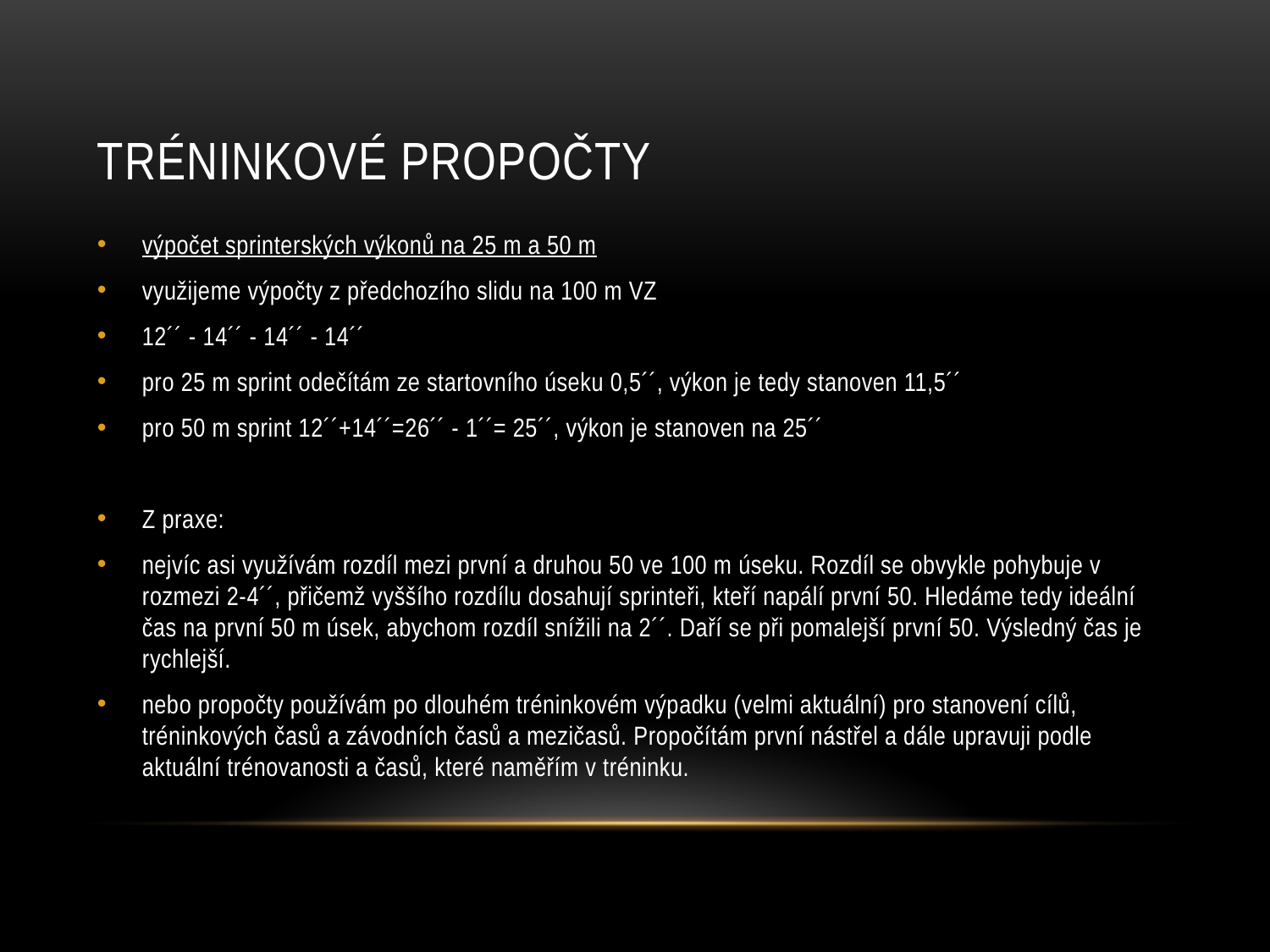

# TRÉNINKOVÉ PROPOČTY
výpočet sprinterských výkonů na 25 m a 50 m
využijeme výpočty z předchozího slidu na 100 m VZ
12´´ - 14´´ - 14´´ - 14´´
pro 25 m sprint odečítám ze startovního úseku 0,5´´, výkon je tedy stanoven 11,5´´
pro 50 m sprint 12´´+14´´=26´´ - 1´´= 25´´, výkon je stanoven na 25´´

Z praxe:
nejvíc asi využívám rozdíl mezi první a druhou 50 ve 100 m úseku. Rozdíl se obvykle pohybuje v rozmezi 2-4´´, přičemž vyššího rozdílu dosahují sprinteři, kteří napálí první 50. Hledáme tedy ideální čas na první 50 m úsek, abychom rozdíl snížili na 2´´. Daří se při pomalejší první 50. Výsledný čas je rychlejší.
nebo propočty používám po dlouhém tréninkovém výpadku (velmi aktuální) pro stanovení cílů, tréninkových časů a závodních časů a mezičasů. Propočítám první nástřel a dále upravuji podle aktuální trénovanosti a časů, které naměřím v tréninku.